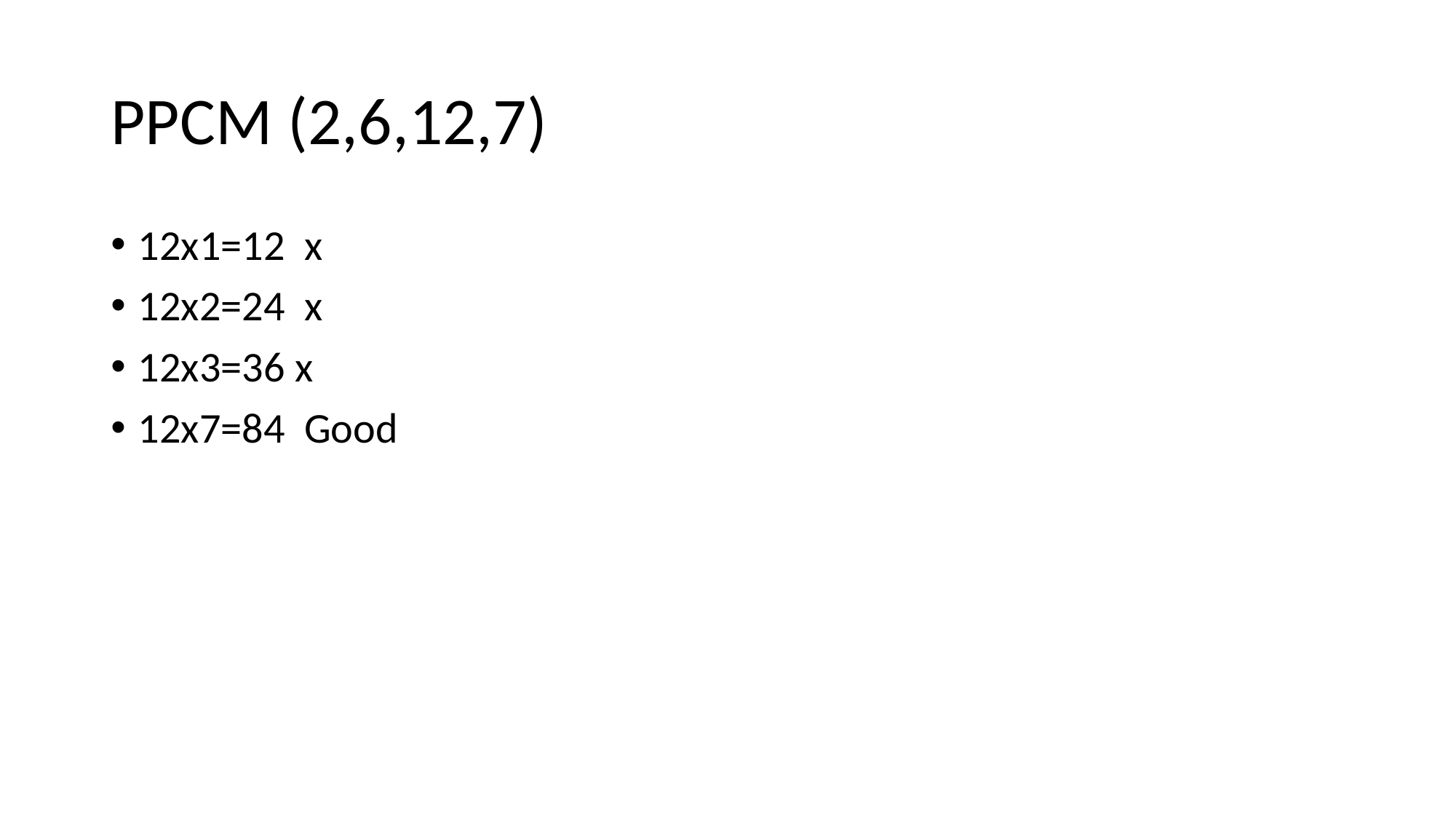

# PPCM (2,6,12,7)
12x1=12  x
12x2=24  x
12x3=36 x
12x7=84  Good